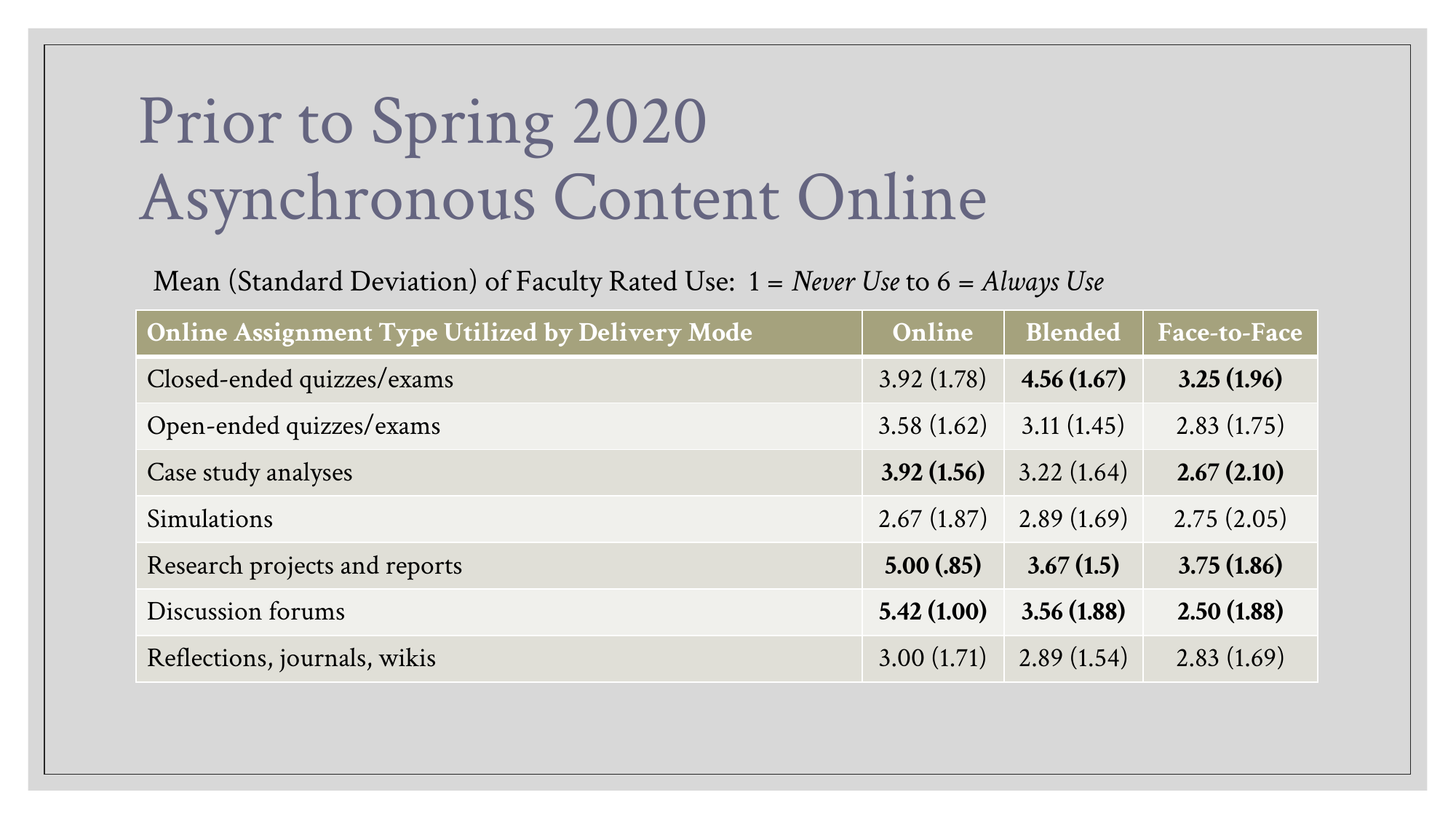

# Prior to Spring 2020 Asynchronous Content Online
Mean (Standard Deviation) of Faculty Rated Use:  1 = Never Use to 6 = Always Use
| Online Assignment Type Utilized by Delivery Mode | Online | Blended | Face-to-Face |
| --- | --- | --- | --- |
| Closed-ended quizzes/exams | 3.92 (1.78) | 4.56 (1.67) | 3.25 (1.96) |
| Open-ended quizzes/exams | 3.58 (1.62) | 3.11 (1.45) | 2.83 (1.75) |
| Case study analyses | 3.92 (1.56) | 3.22 (1.64) | 2.67 (2.10) |
| Simulations | 2.67 (1.87) | 2.89 (1.69) | 2.75 (2.05) |
| Research projects and reports | 5.00 (.85) | 3.67 (1.5) | 3.75 (1.86) |
| Discussion forums | 5.42 (1.00) | 3.56 (1.88) | 2.50 (1.88) |
| Reflections, journals, wikis | 3.00 (1.71) | 2.89 (1.54) | 2.83 (1.69) |